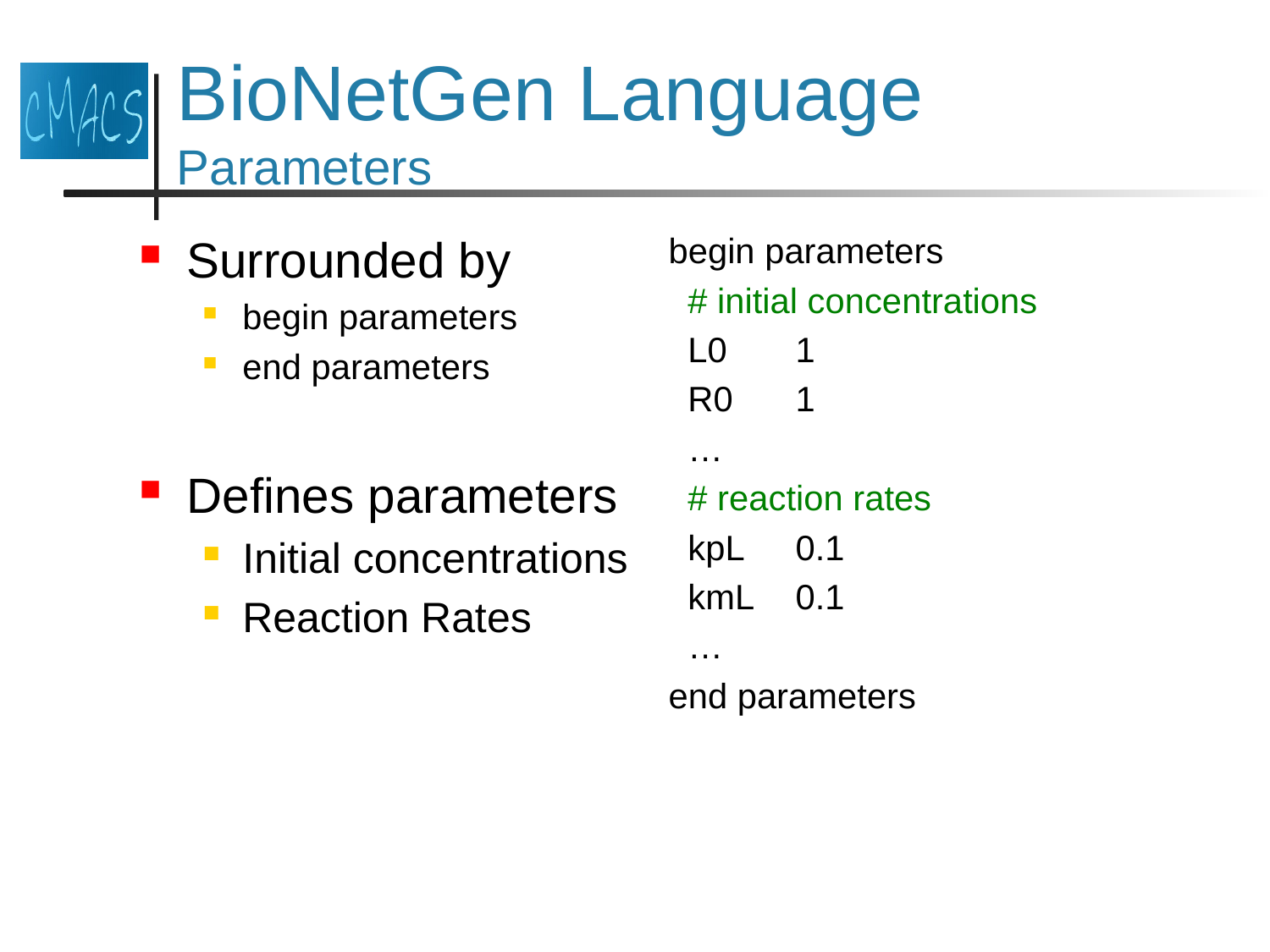

# BioNetGen Language Parameters
Surrounded by
begin parameters
end parameters

Defines parameters
Initial concentrations
Reaction Rates

begin parameters
  # initial concentrations
  L0 	1
  R0 	1
  …
  # reaction rates
  kpL	0.1
  kmL	0.1
  …
end parameters